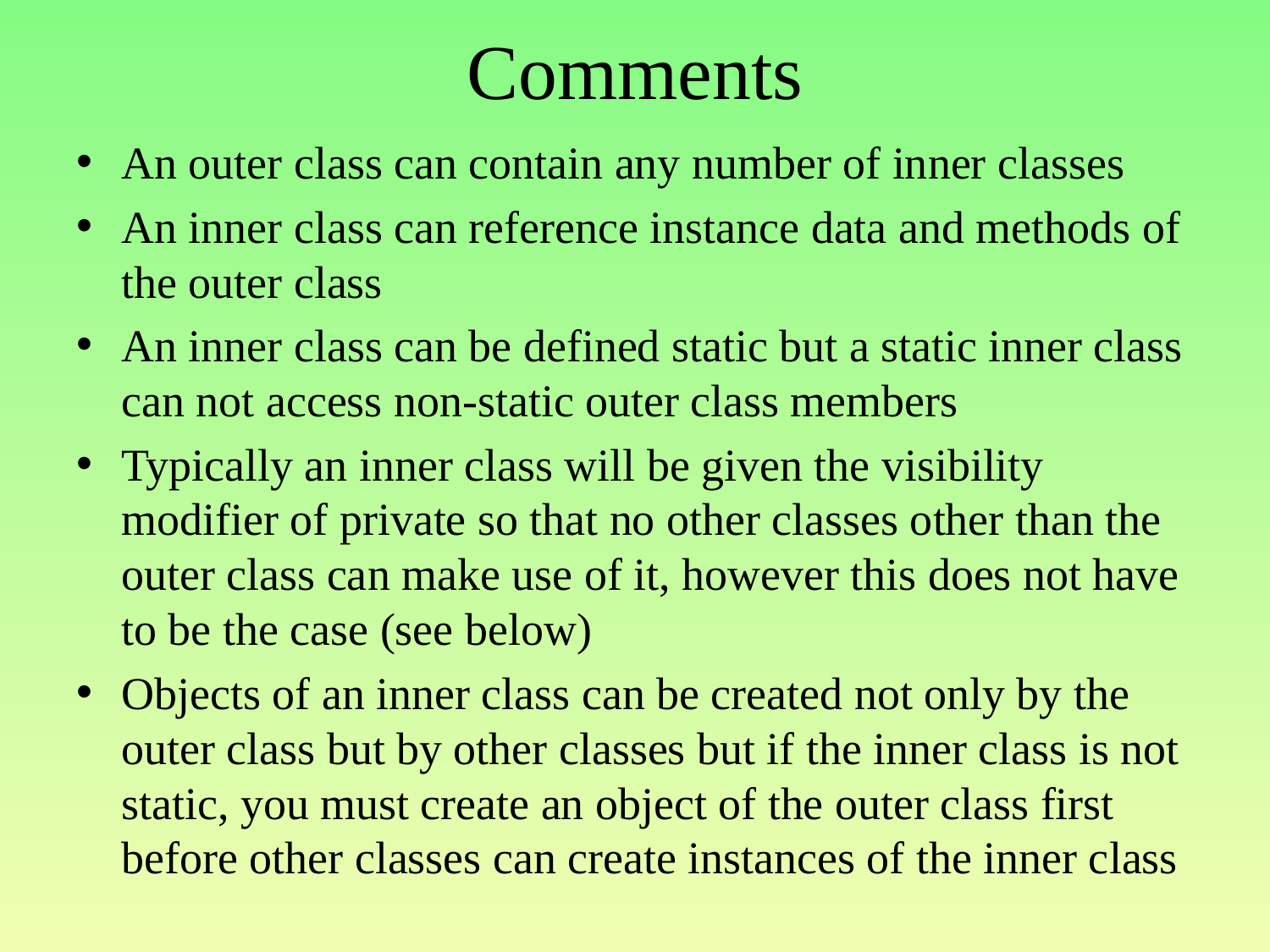

# Comments
An outer class can contain any number of inner classes
An inner class can reference instance data and methods of the outer class
An inner class can be defined static but a static inner class can not access non-static outer class members
Typically an inner class will be given the visibility modifier of private so that no other classes other than the outer class can make use of it, however this does not have to be the case (see below)
Objects of an inner class can be created not only by the outer class but by other classes but if the inner class is not static, you must create an object of the outer class first before other classes can create instances of the inner class